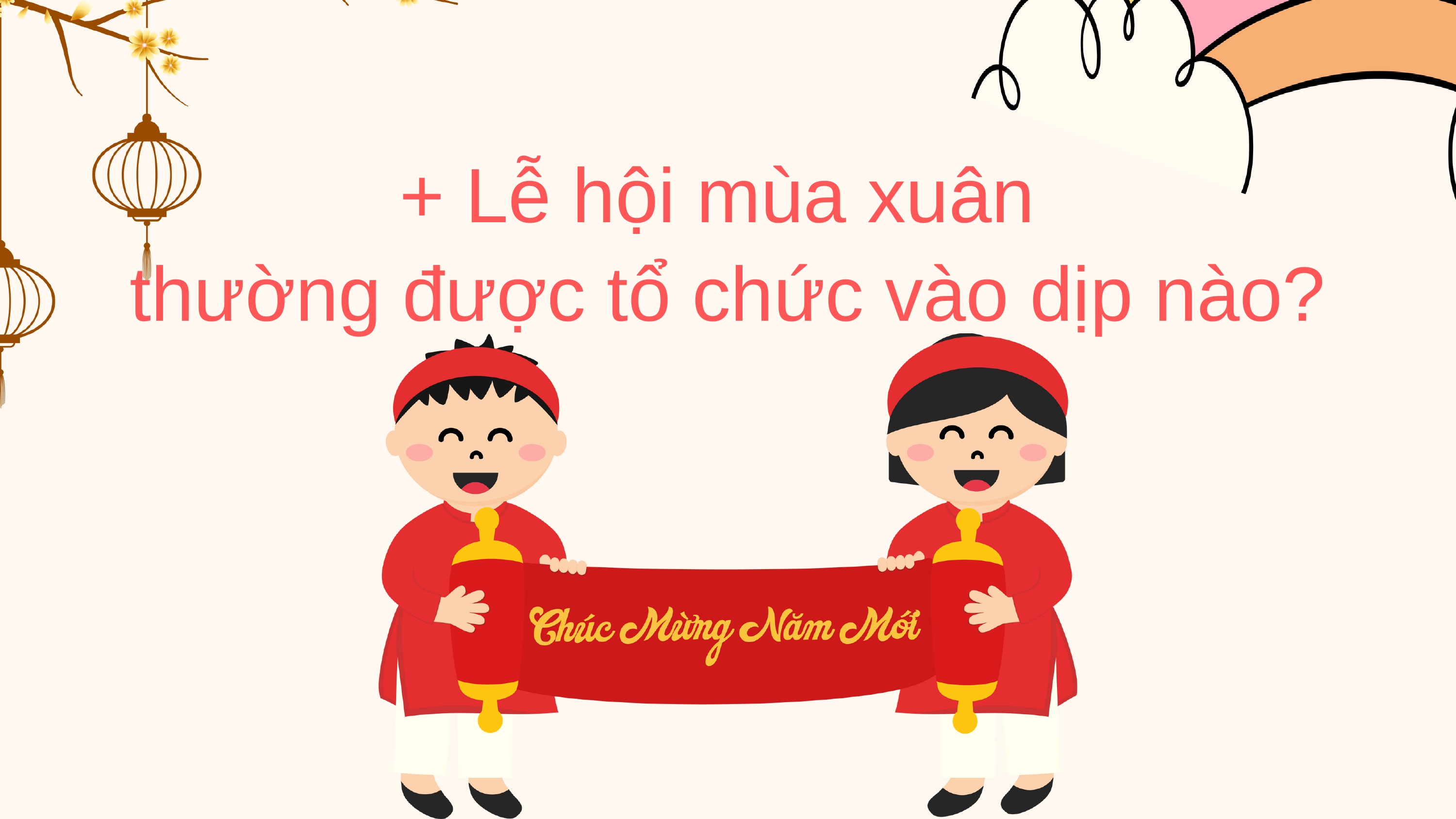

+ Lễ hội mùa xuân
thường được tổ chức vào dịp nào?